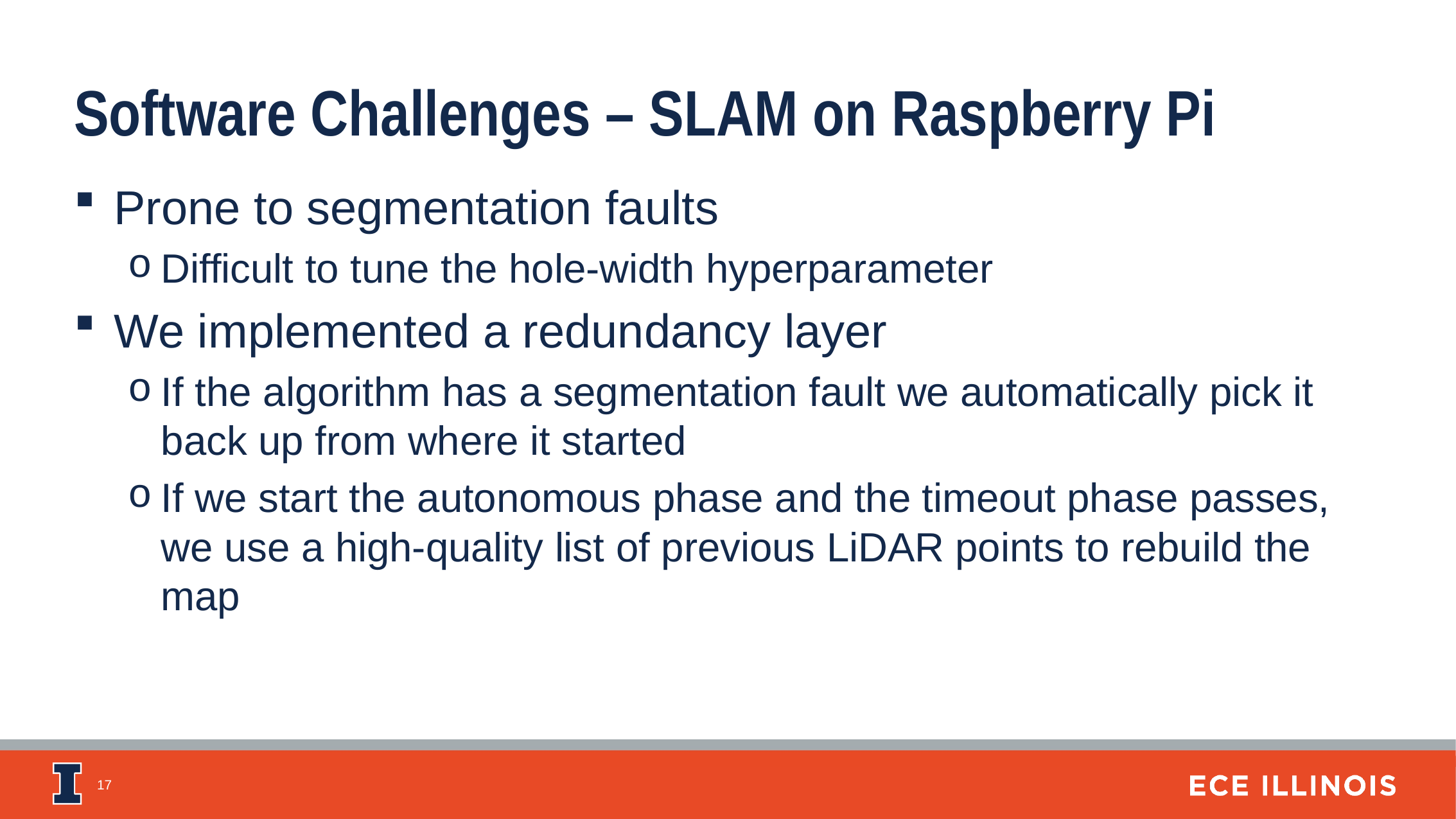

Software Challenges – SLAM on Raspberry Pi
Prone to segmentation faults
Difficult to tune the hole-width hyperparameter
We implemented a redundancy layer
If the algorithm has a segmentation fault we automatically pick it back up from where it started
If we start the autonomous phase and the timeout phase passes, we use a high-quality list of previous LiDAR points to rebuild the map
17